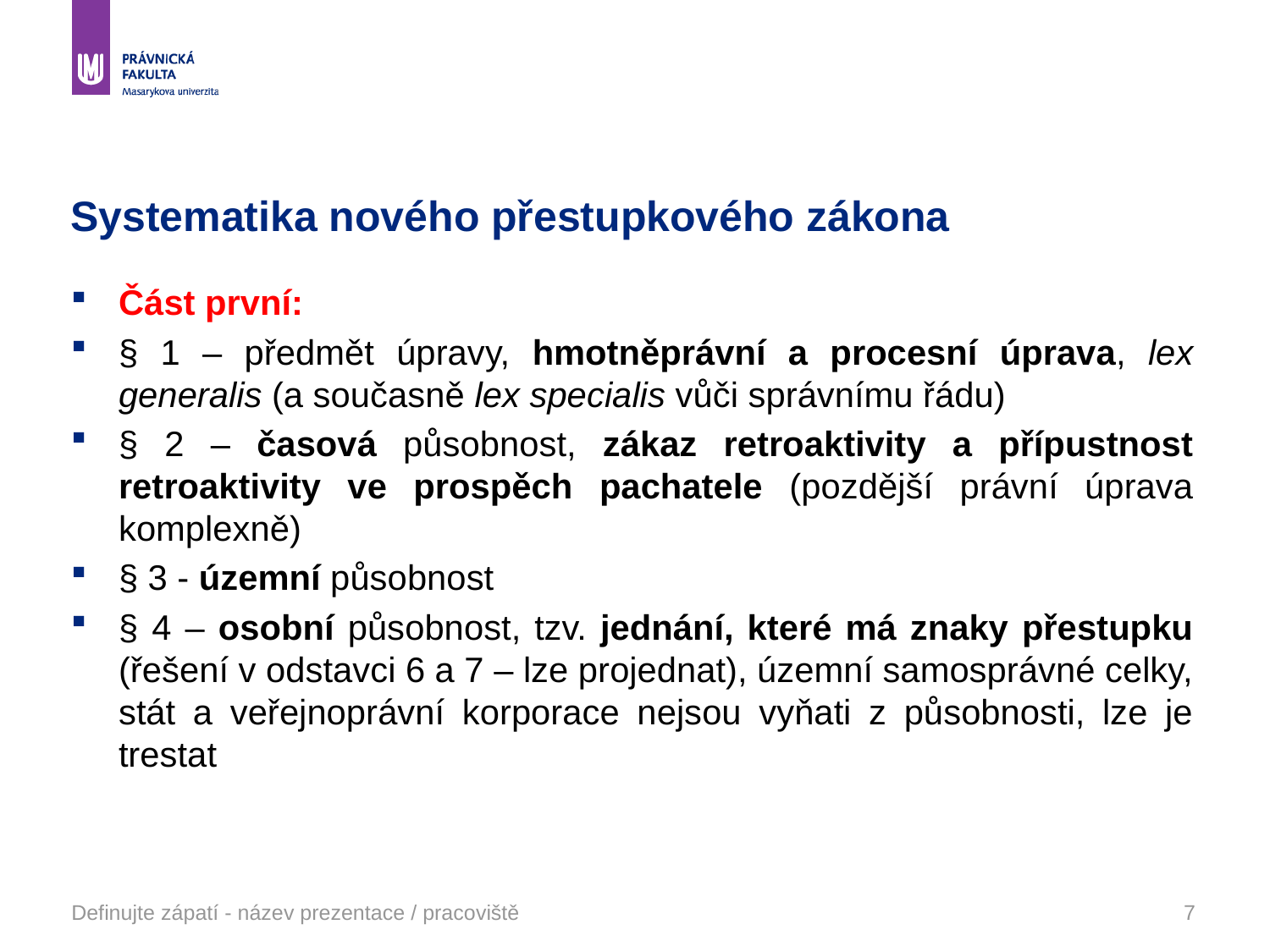

# Systematika nového přestupkového zákona
Část první:
§ 1 – předmět úpravy, hmotněprávní a procesní úprava, lex generalis (a současně lex specialis vůči správnímu řádu)
§ 2 – časová působnost, zákaz retroaktivity a přípustnost retroaktivity ve prospěch pachatele (pozdější právní úprava komplexně)
§ 3 - územní působnost
§ 4 – osobní působnost, tzv. jednání, které má znaky přestupku (řešení v odstavci 6 a 7 – lze projednat), územní samosprávné celky, stát a veřejnoprávní korporace nejsou vyňati z působnosti, lze je trestat

Definujte zápatí - název prezentace / pracoviště
7